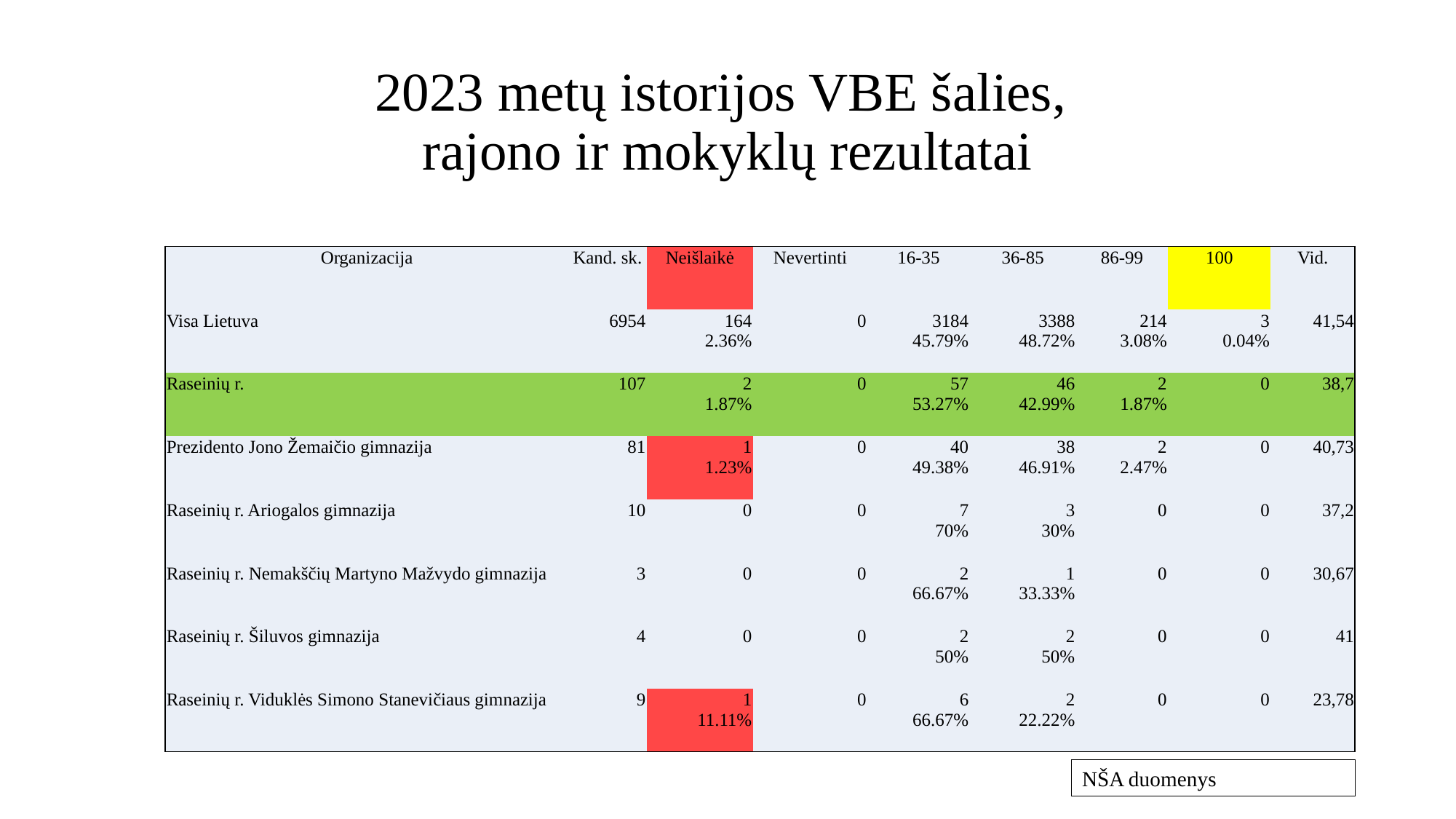

# 2023 metų istorijos VBE šalies, rajono ir mokyklų rezultatai
| Organizacija | Kand. sk. | Neišlaikė | Nevertinti | 16-35 | 36-85 | 86-99 | 100 | Vid. |
| --- | --- | --- | --- | --- | --- | --- | --- | --- |
| Visa Lietuva | 6954 | 164 2.36% | 0 | 3184 45.79% | 3388 48.72% | 214 3.08% | 3 0.04% | 41,54 |
| Raseinių r. | 107 | 2 1.87% | 0 | 57 53.27% | 46 42.99% | 2 1.87% | 0 | 38,7 |
| Prezidento Jono Žemaičio gimnazija | 81 | 1 1.23% | 0 | 40 49.38% | 38 46.91% | 2 2.47% | 0 | 40,73 |
| Raseinių r. Ariogalos gimnazija | 10 | 0 | 0 | 7 70% | 3 30% | 0 | 0 | 37,2 |
| Raseinių r. Nemakščių Martyno Mažvydo gimnazija | 3 | 0 | 0 | 2 66.67% | 1 33.33% | 0 | 0 | 30,67 |
| Raseinių r. Šiluvos gimnazija | 4 | 0 | 0 | 2 50% | 2 50% | 0 | 0 | 41 |
| Raseinių r. Viduklės Simono Stanevičiaus gimnazija | 9 | 1 11.11% | 0 | 6 66.67% | 2 22.22% | 0 | 0 | 23,78 |
NŠA duomenys